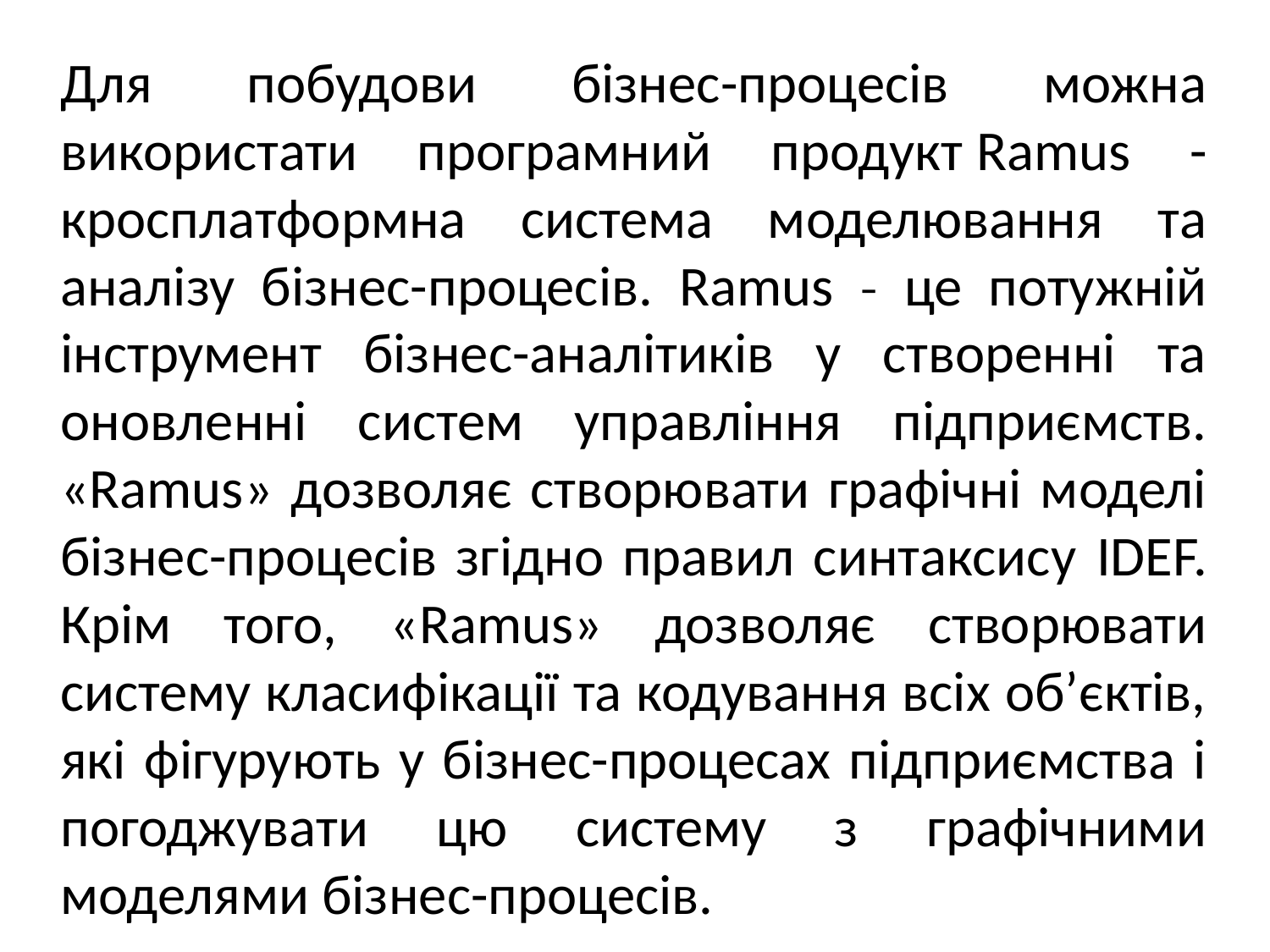

Для побудови бізнес-процесів можна використати програмний продукт Ramus - кросплатформна система моделювання та аналізу бізнес-процесів. Ramus ˗ це потужній інструмент бізнес-аналітиків у створенні та оновленні систем управління підприємств. «Ramus» дозволяє створювати графічні моделі бізнес-процесів згідно правил синтаксису IDEF. Крім того, «Ramus» дозволяє створювати систему класифікації та кодування всіх об’єктів, які фігурують у бізнес-процесах підприємства і погоджувати цю систему з графічними моделями бізнес-процесів.